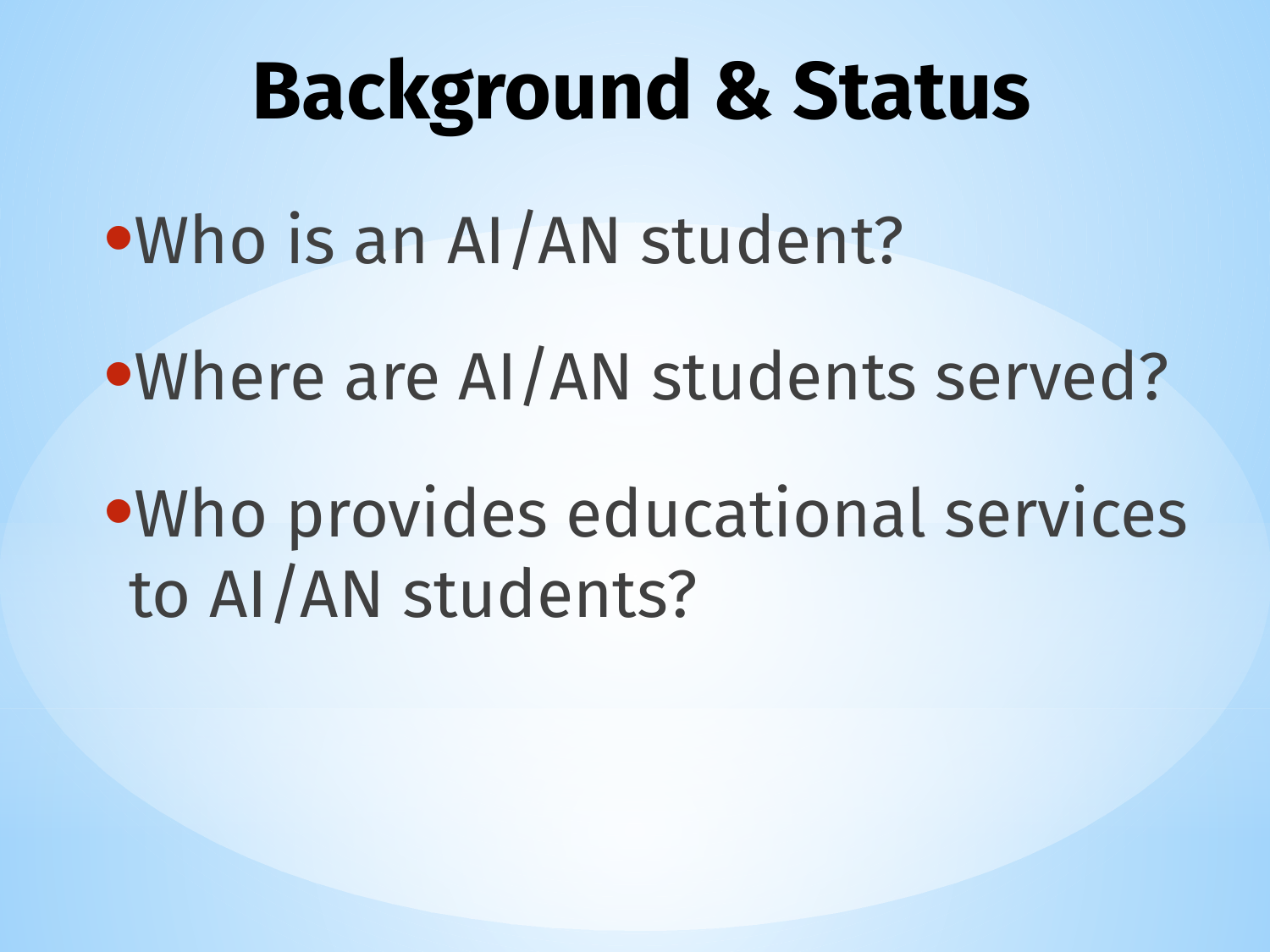

# Background & Status
Who is an AI/AN student?

Where are AI/AN students served?

Who provides educational services to AI/AN students?